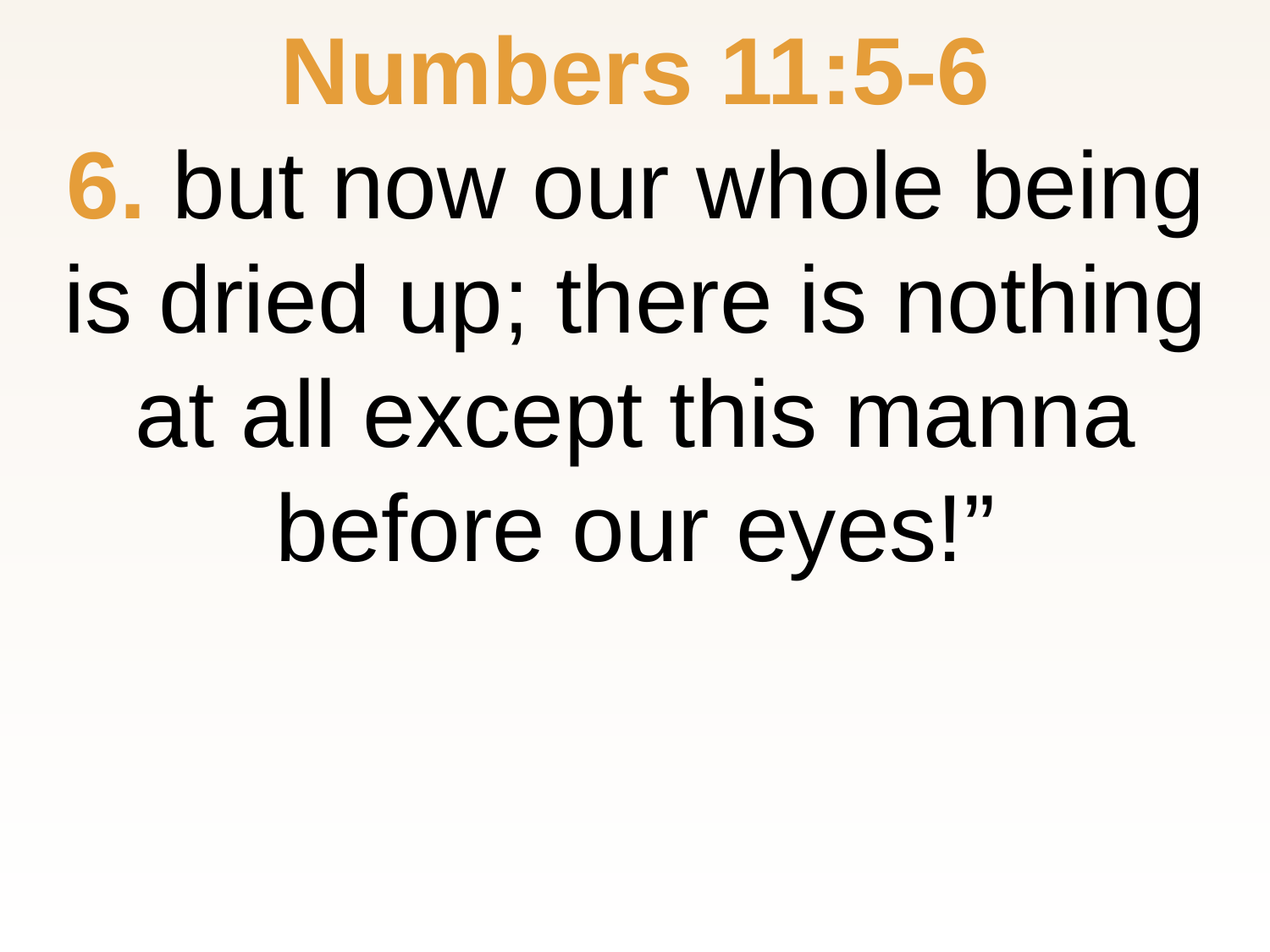

Numbers 11:5-6
6. but now our whole being is dried up; there is nothing at all except this manna before our eyes!”